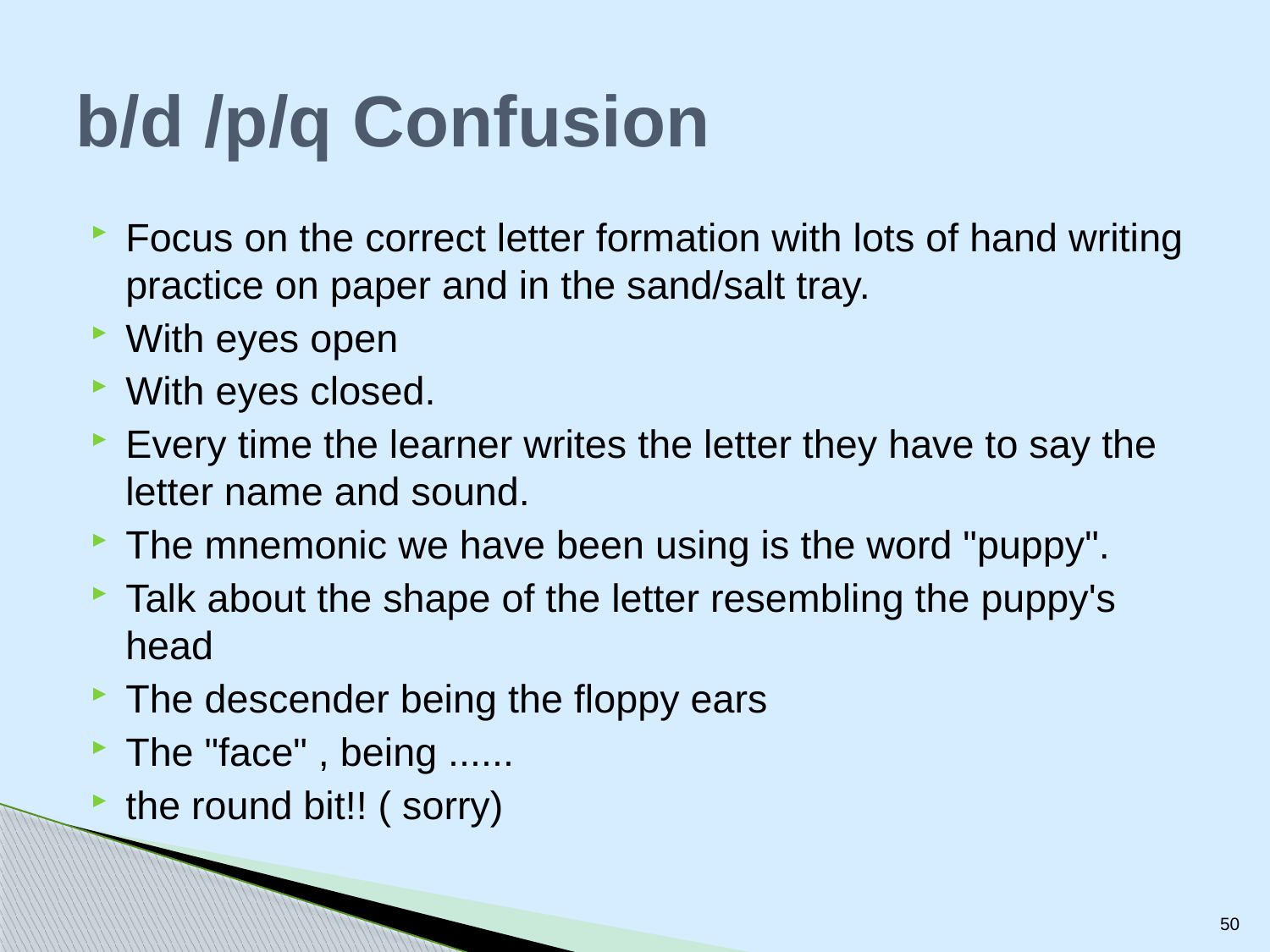

# b/d /p/q Confusion
Focus on the correct letter formation with lots of hand writing practice on paper and in the sand/salt tray.
With eyes open
With eyes closed.
Every time the learner writes the letter they have to say the letter name and sound.
The mnemonic we have been using is the word "puppy".
Talk about the shape of the letter resembling the puppy's head
The descender being the floppy ears
The "face" , being ......
the round bit!! ( sorry)
50